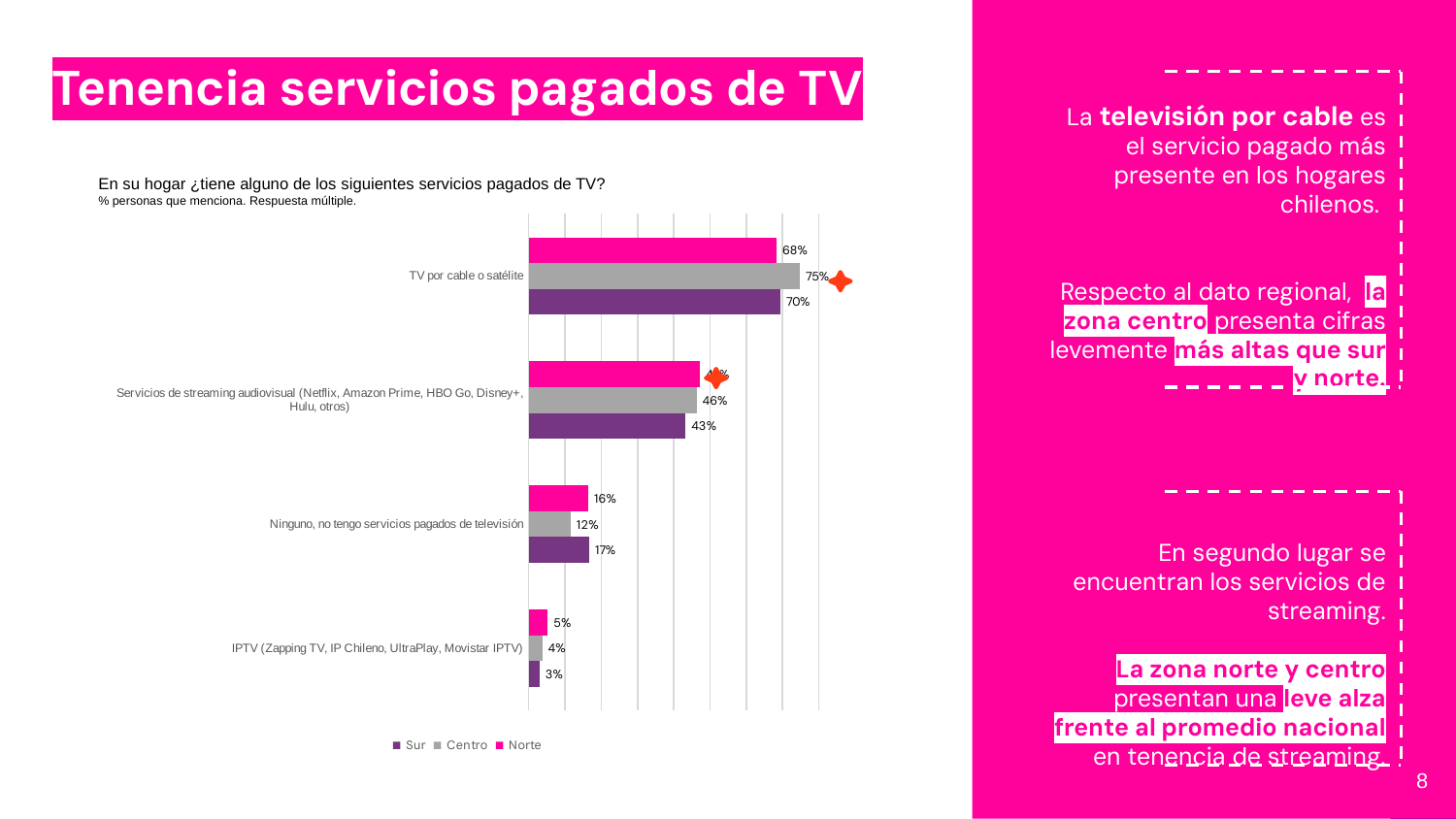

Tenencia servicios pagados de TV

La televisión por cable es el servicio pagado más presente en los hogares chilenos.

Respecto al dato regional,  la zona centro presenta cifras levemente más altas que sur y norte.

En segundo lugar se encuentran los servicios de streaming.

La zona norte y centro presentan una leve alza frente al promedio nacional en tenencia de streaming.
En su hogar ¿tiene alguno de los siguientes servicios pagados de TV?
% personas que menciona. Respuesta múltiple.

### Chart

| Category | Norte | Centro | Sur |
|---|---|---|---|
| TV por cable o satélite | 0.6839057855703868 | 0.748275172560123 | 0.6952745480928982 |
| Servicios de streaming audiovisual (Netflix, Amazon Prime, HBO Go, Disney+, Hulu, otros) | 0.4724809090196056 | 0.46303363309204104 | 0.4326056126376159 |
| Ninguno, no tengo servicios pagados de televisión | 0.1646948038011309 | 0.11576610250898131 | 0.167584795240108 |
| IPTV (Zapping TV, IP Chileno, UltraPlay, Movistar IPTV) | 0.05281979402041885 | 0.03747731317108055 | 0.030263505997361172 |

8
8